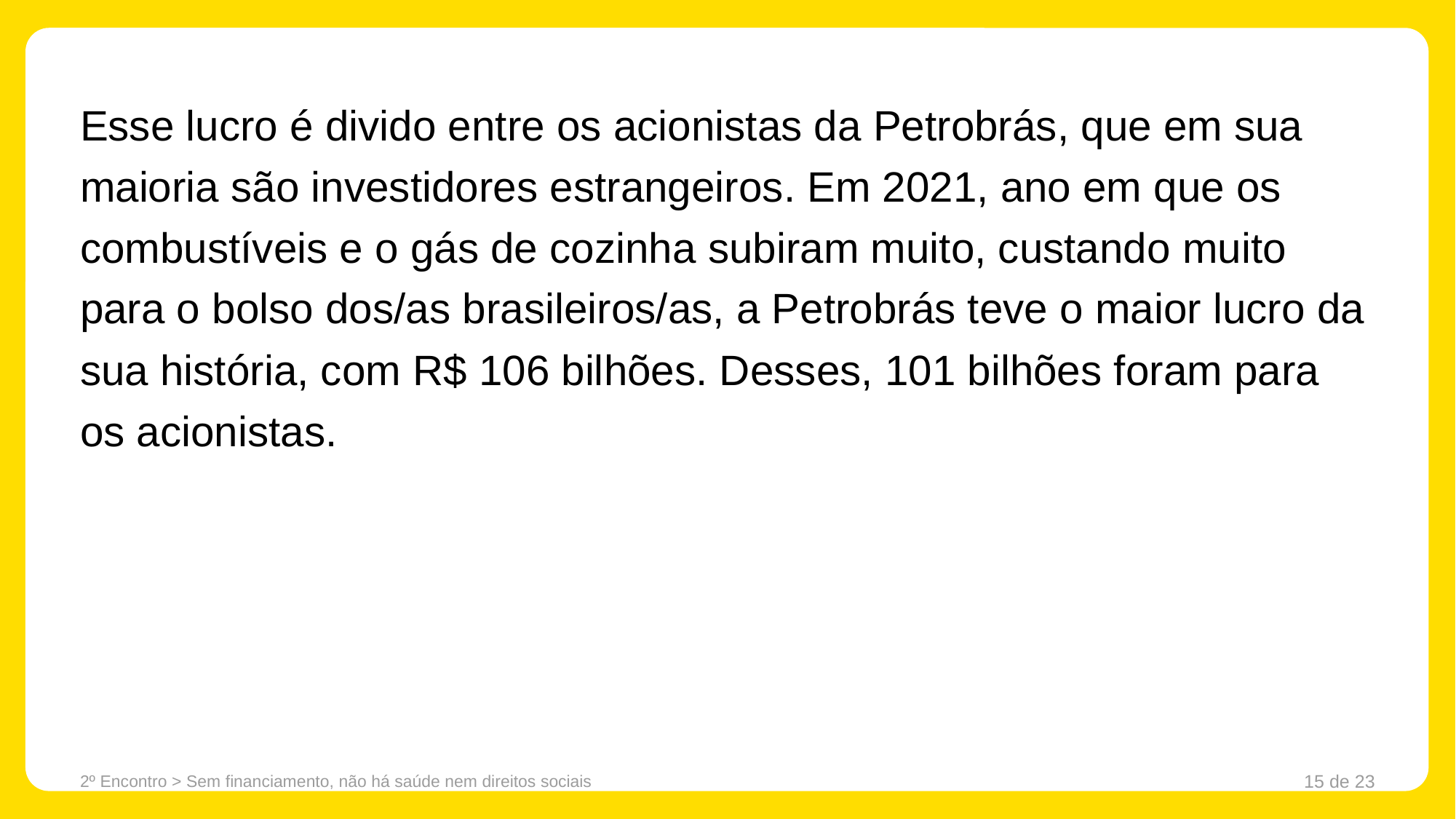

Esse lucro é divido entre os acionistas da Petrobrás, que em sua maioria são investidores estrangeiros. Em 2021, ano em que os combustíveis e o gás de cozinha subiram muito, custando muito para o bolso dos/as brasileiros/as, a Petrobrás teve o maior lucro da sua história, com R$ 106 bilhões. Desses, 101 bilhões foram para os acionistas.
2º Encontro > Sem financiamento, não há saúde nem direitos sociais
15 de 23